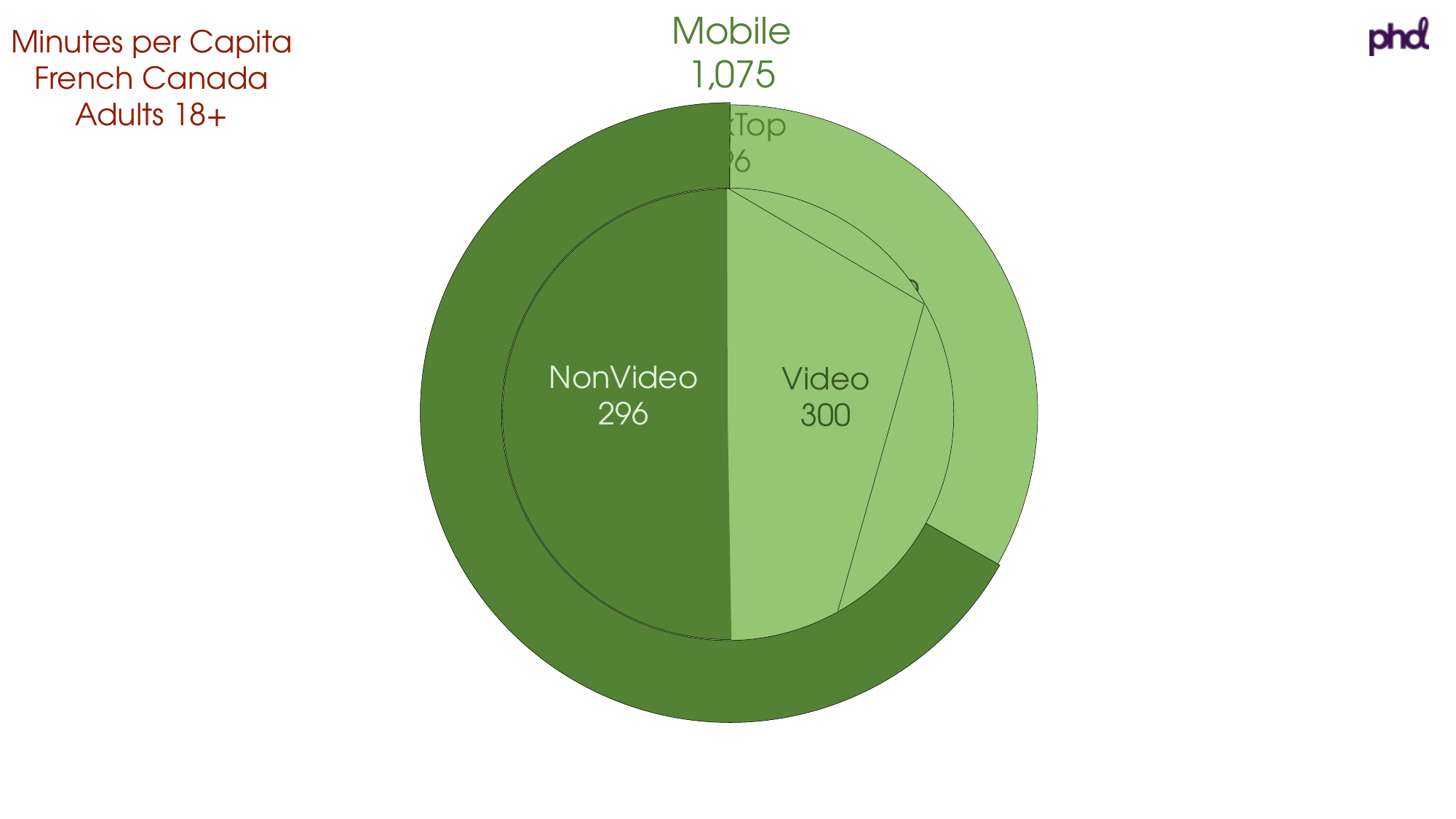

Mobile
1,075

Video
352
NonVideo
723
33%
67%
Minutes per Capita
French Canada
Adults 18+
DeskTop
596

NonVideo
296
Video
300